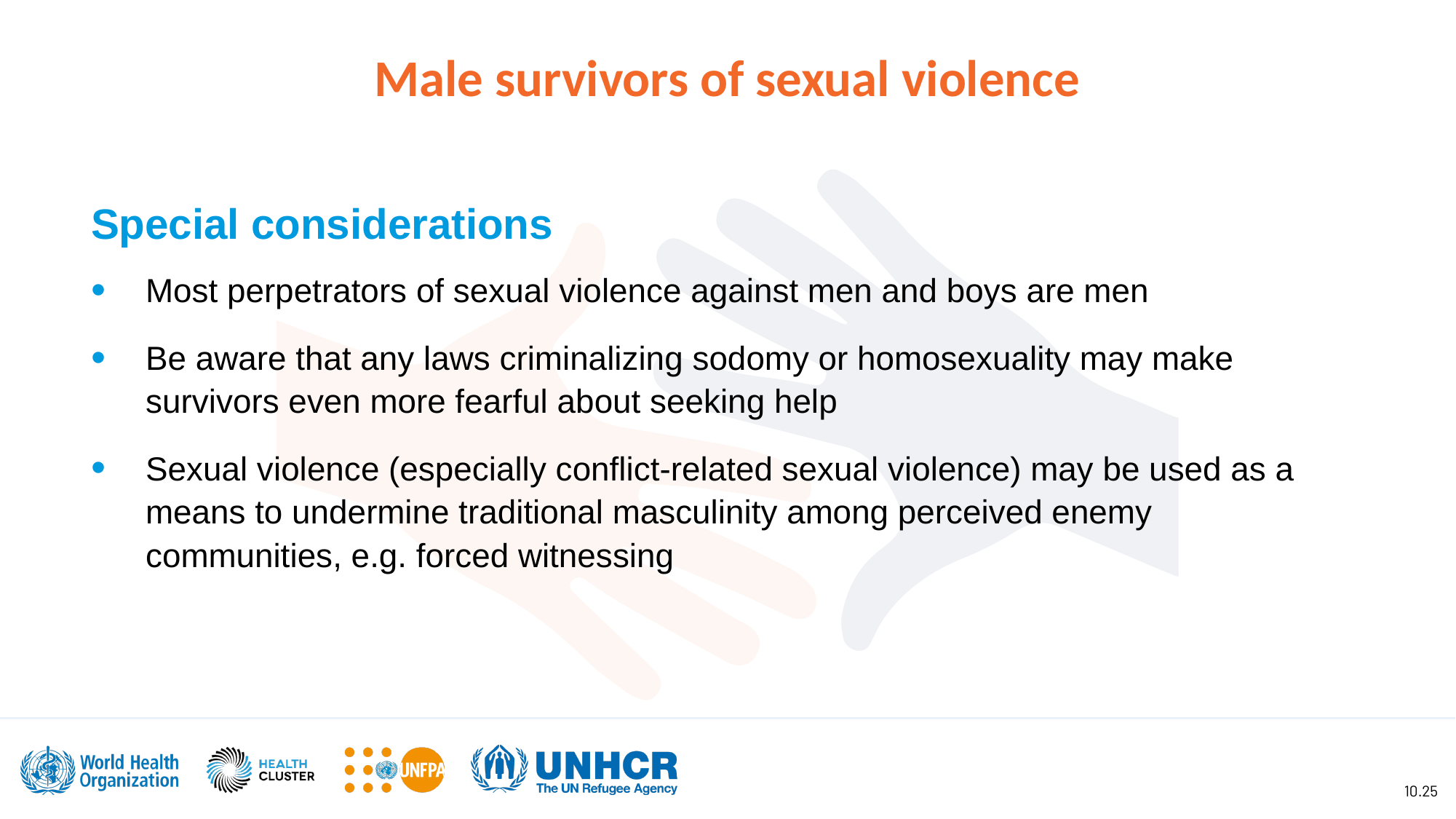

Male survivors of sexual violence
Special considerations
Most perpetrators of sexual violence against men and boys are men
Be aware that any laws criminalizing sodomy or homosexuality may make survivors even more fearful about seeking help
Sexual violence (especially conflict-related sexual violence) may be used as a means to undermine traditional masculinity among perceived enemy communities, e.g. forced witnessing

10.25